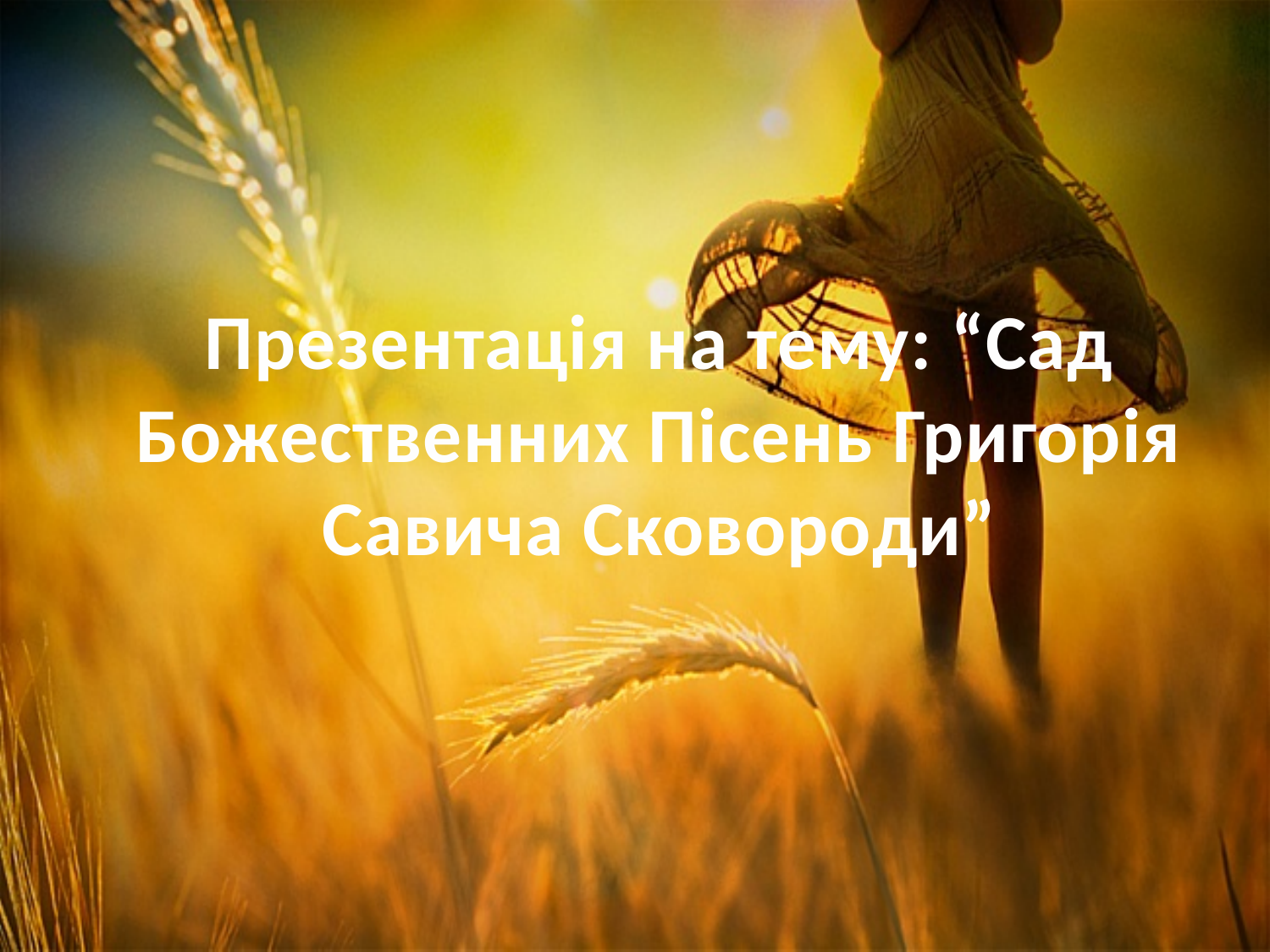

# Презентація на тему: “Сад Божественних Пісень Григорія Савича Сковороди”